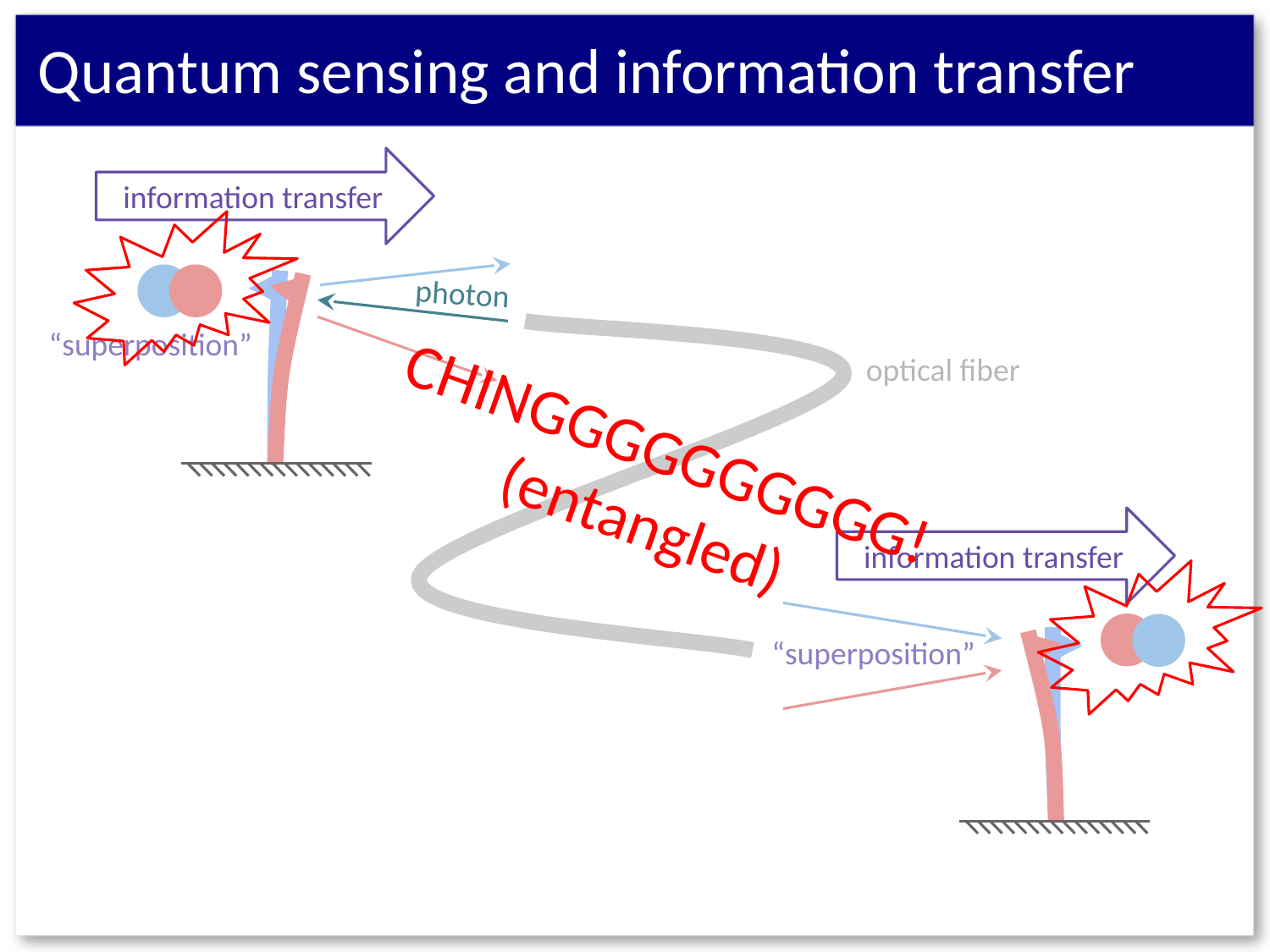

Quantum sensing and information transfer
information transfer

CHINGGGGGGGGGG!
(entangled)

photon

“superposition”

optical fiber
information transfer
“superposition”